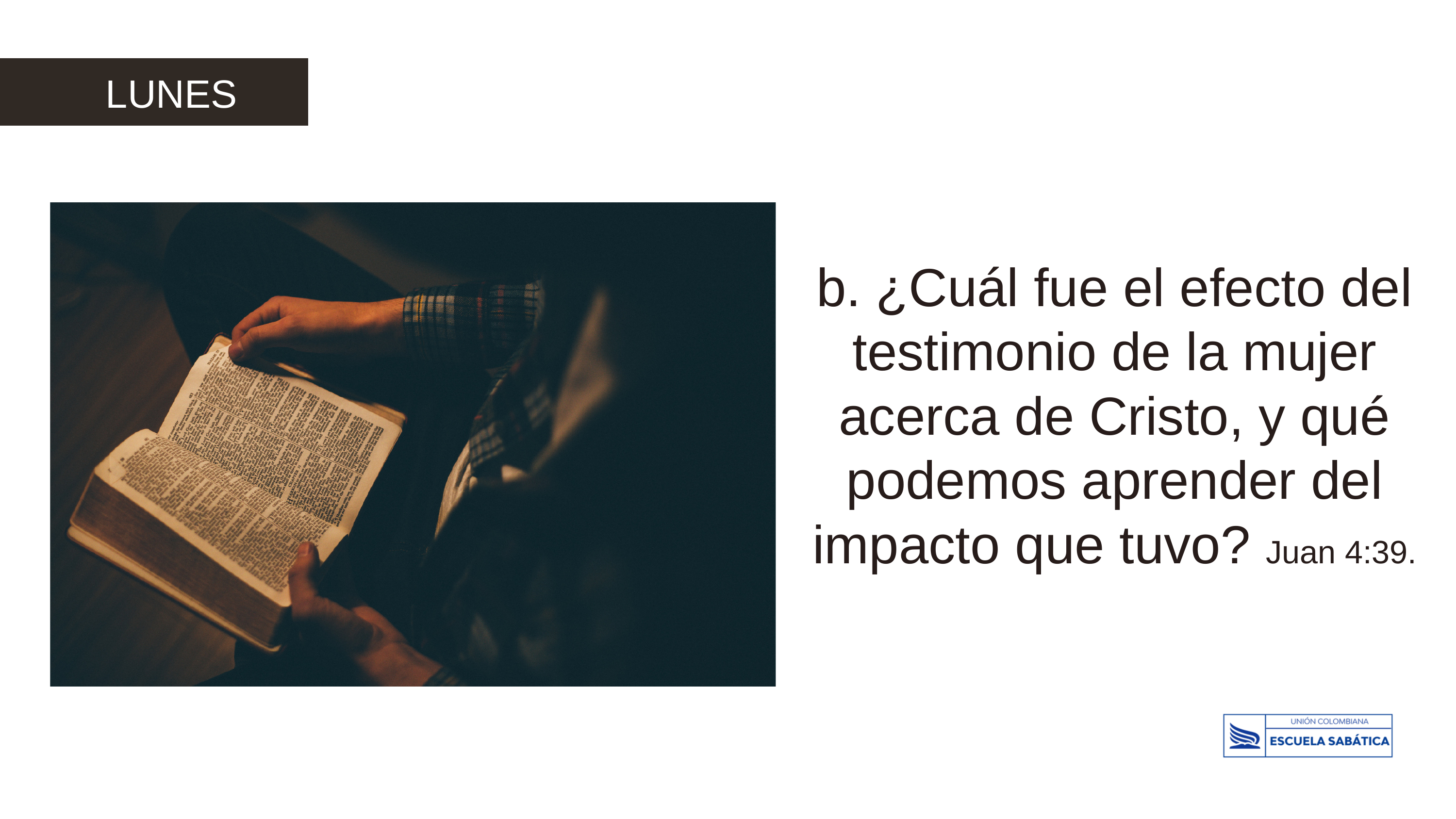

LUNES

b. ¿Cuál fue el efecto del testimonio de la mujer acerca de Cristo, y qué podemos aprender del impacto que tuvo? Juan 4:39.